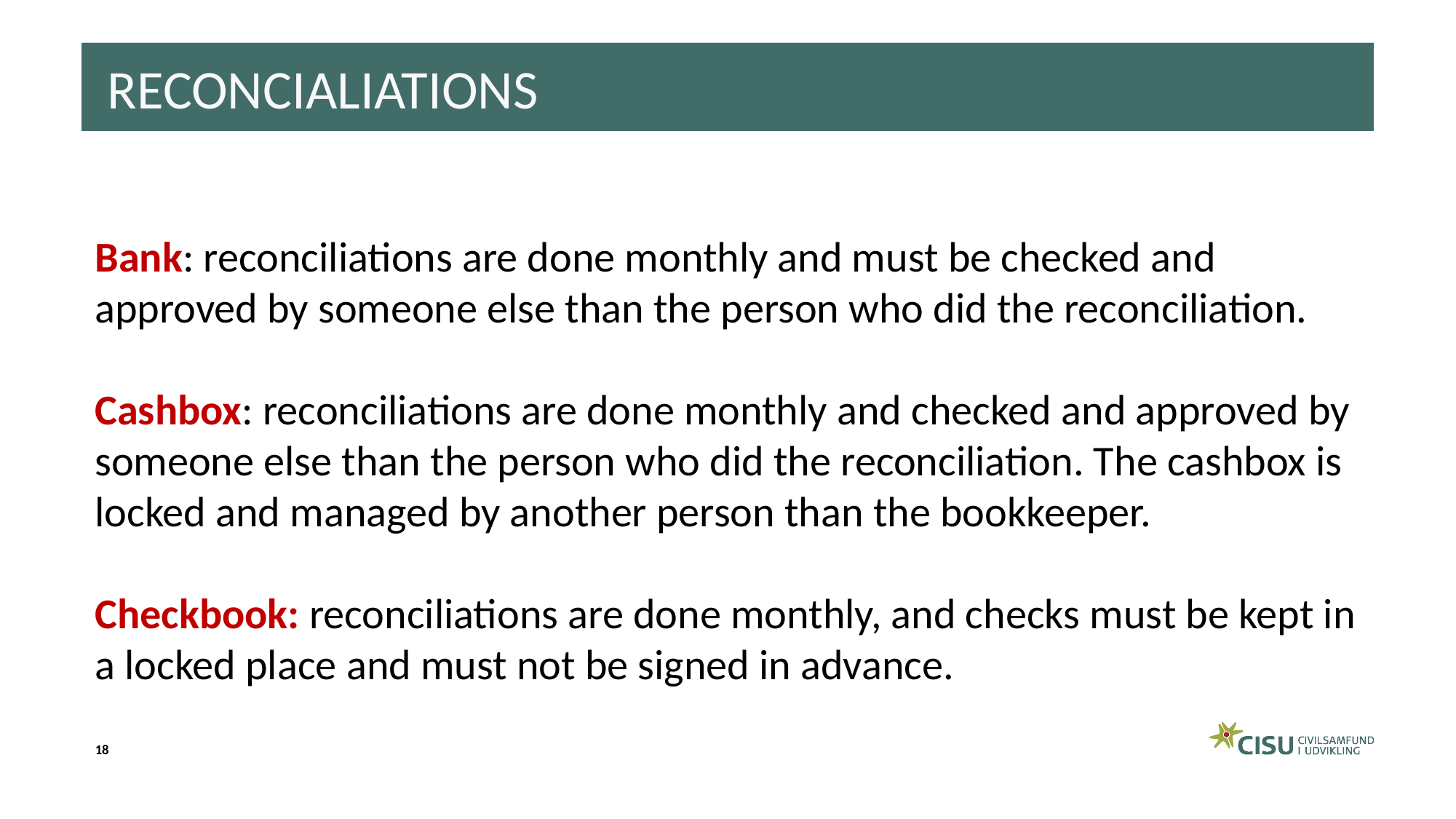

reconcialiations
Bank: reconciliations are done monthly and must be checked and approved by someone else than the person who did the reconciliation.

Cashbox: reconciliations are done monthly and checked and approved by someone else than the person who did the reconciliation. The cashbox is locked and managed by another person than the bookkeeper.

Checkbook: reconciliations are done monthly, and checks must be kept in a locked place and must not be signed in advance.
18